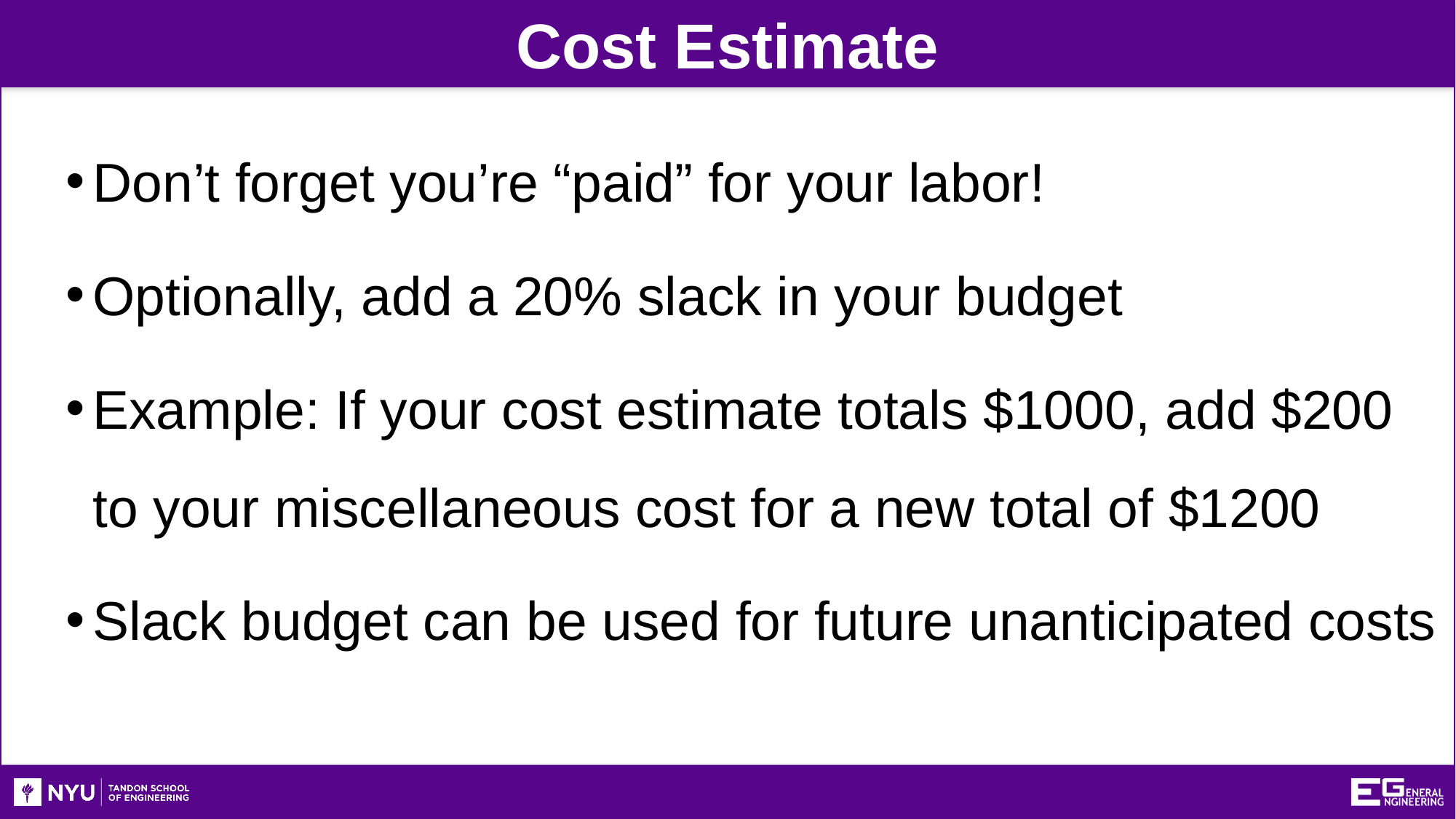

Cost Estimate
Don’t forget you’re “paid” for your labor!
Optionally, add a 20% slack in your budget
Example: If your cost estimate totals $1000, add $200 to your miscellaneous cost for a new total of $1200
Slack budget can be used for future unanticipated costs